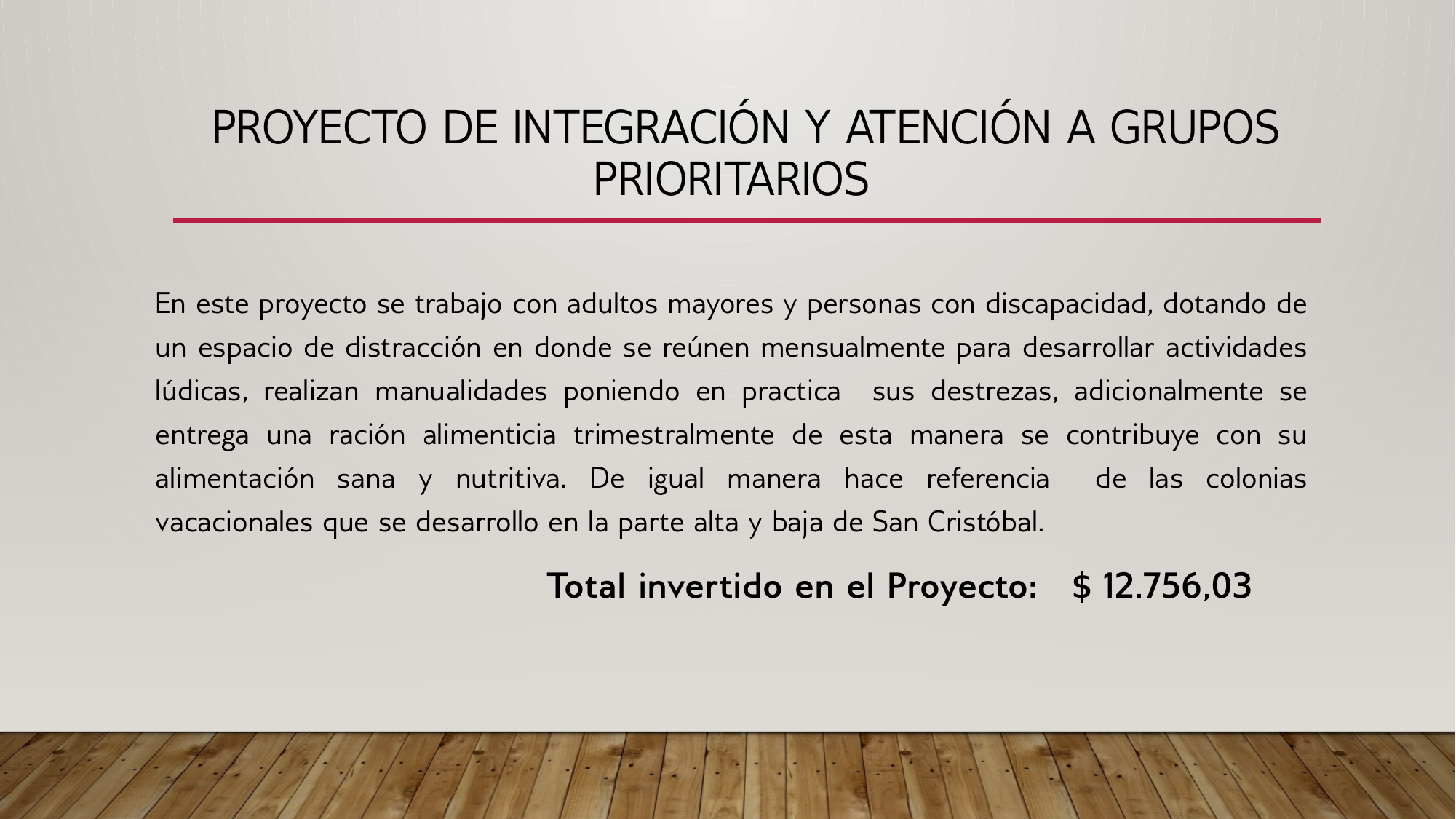

# Proyecto de integración y atención a grupos prioritarios
En este proyecto se trabajo con adultos mayores y personas con discapacidad, dotando de un espacio de distracción en donde se reúnen mensualmente para desarrollar actividades lúdicas, realizan manualidades poniendo en practica  sus destrezas, adicionalmente se entrega una ración alimenticia trimestralmente de esta manera se contribuye con su alimentación sana y nutritiva. De igual manera hace referencia  de las colonias vacacionales que se desarrollo en la parte alta y baja de San Cristóbal.
                                           Total invertido en el Proyecto:   $ 12.756,03